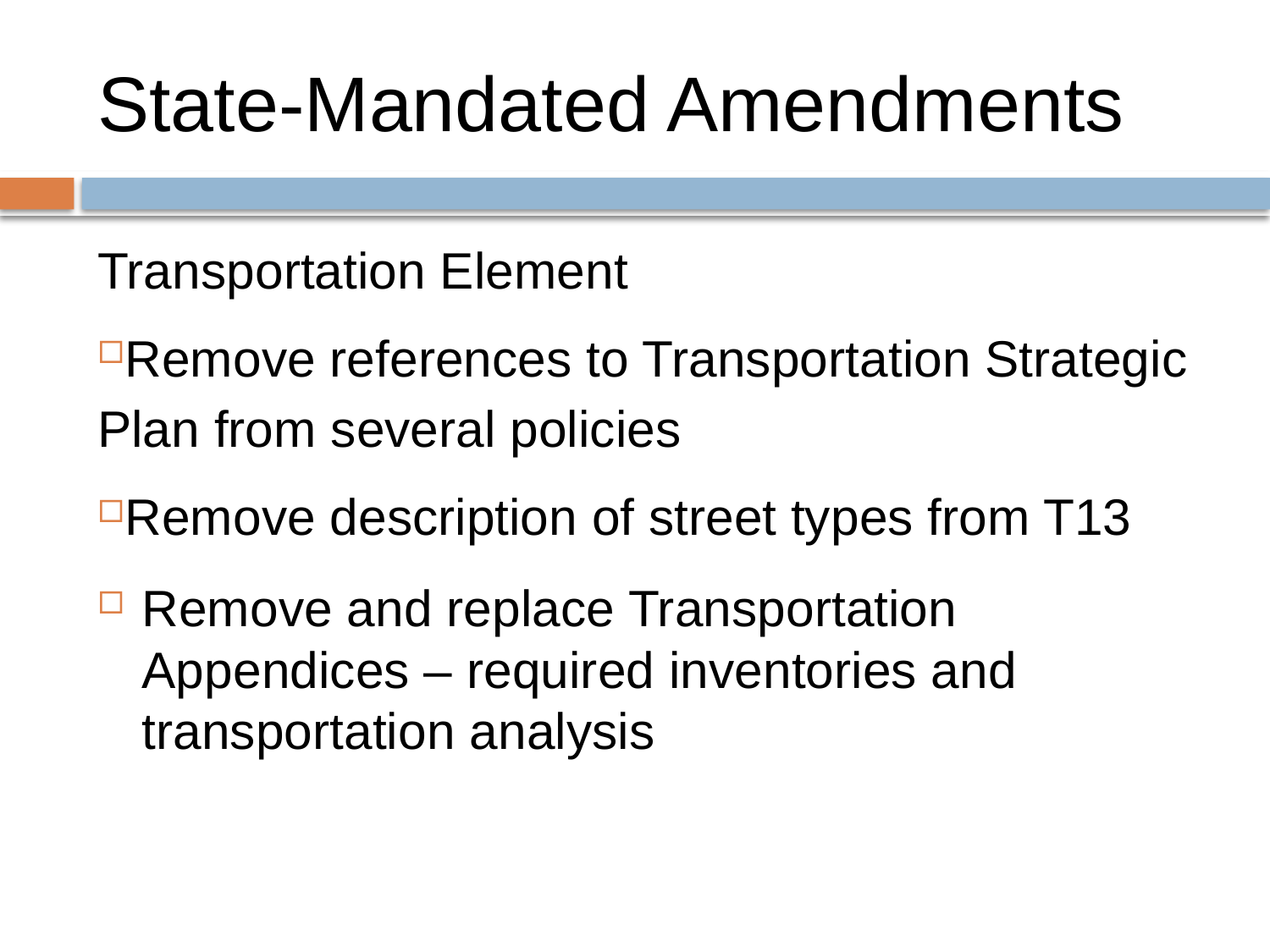

# State-Mandated Amendments
Transportation Element
Remove references to Transportation Strategic Plan from several policies
Remove description of street types from T13
Remove and replace Transportation Appendices – required inventories and transportation analysis